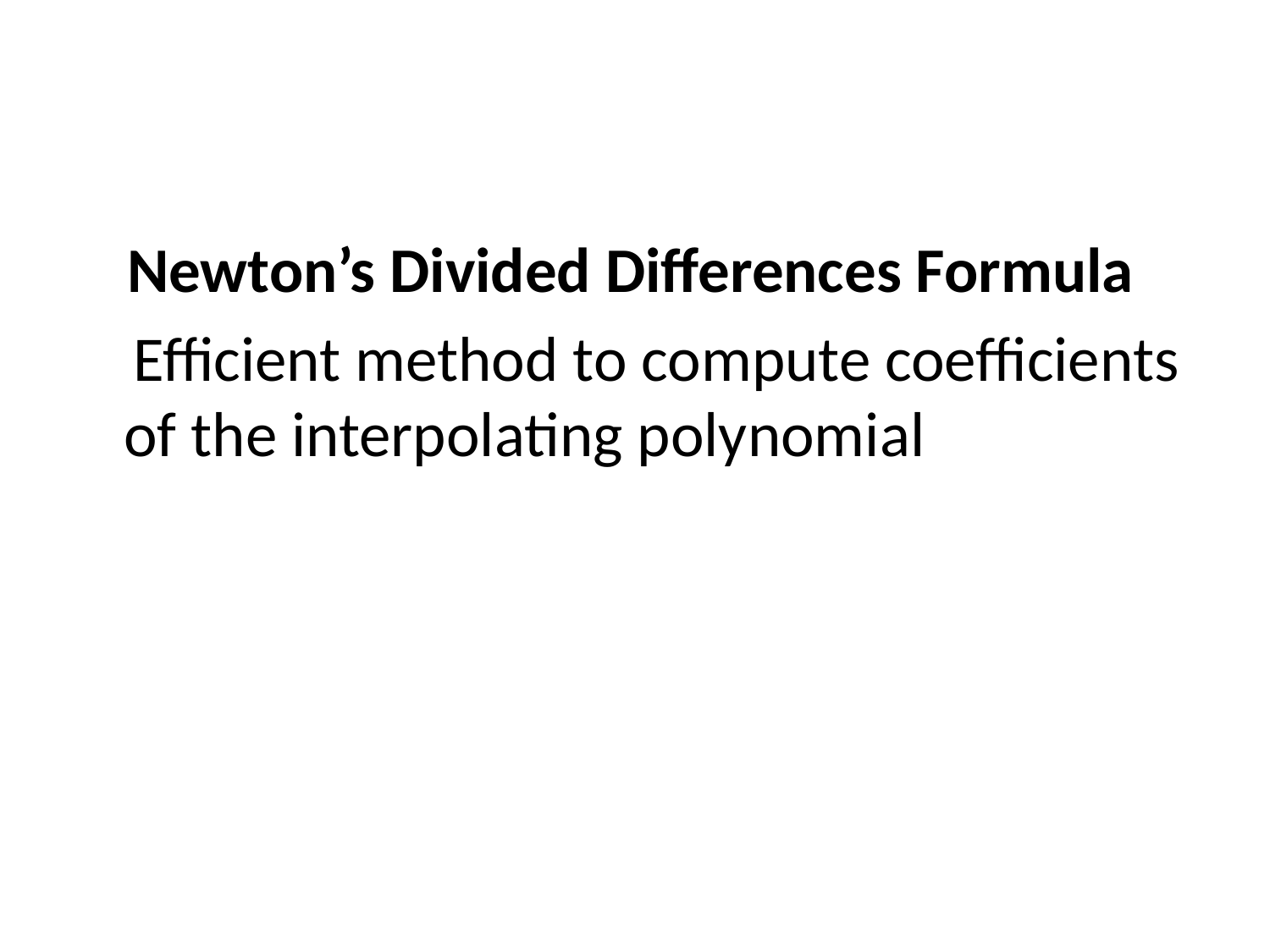

Newton’s Divided Differences Formula
    Efficient method to compute coefficients of the interpolating polynomial